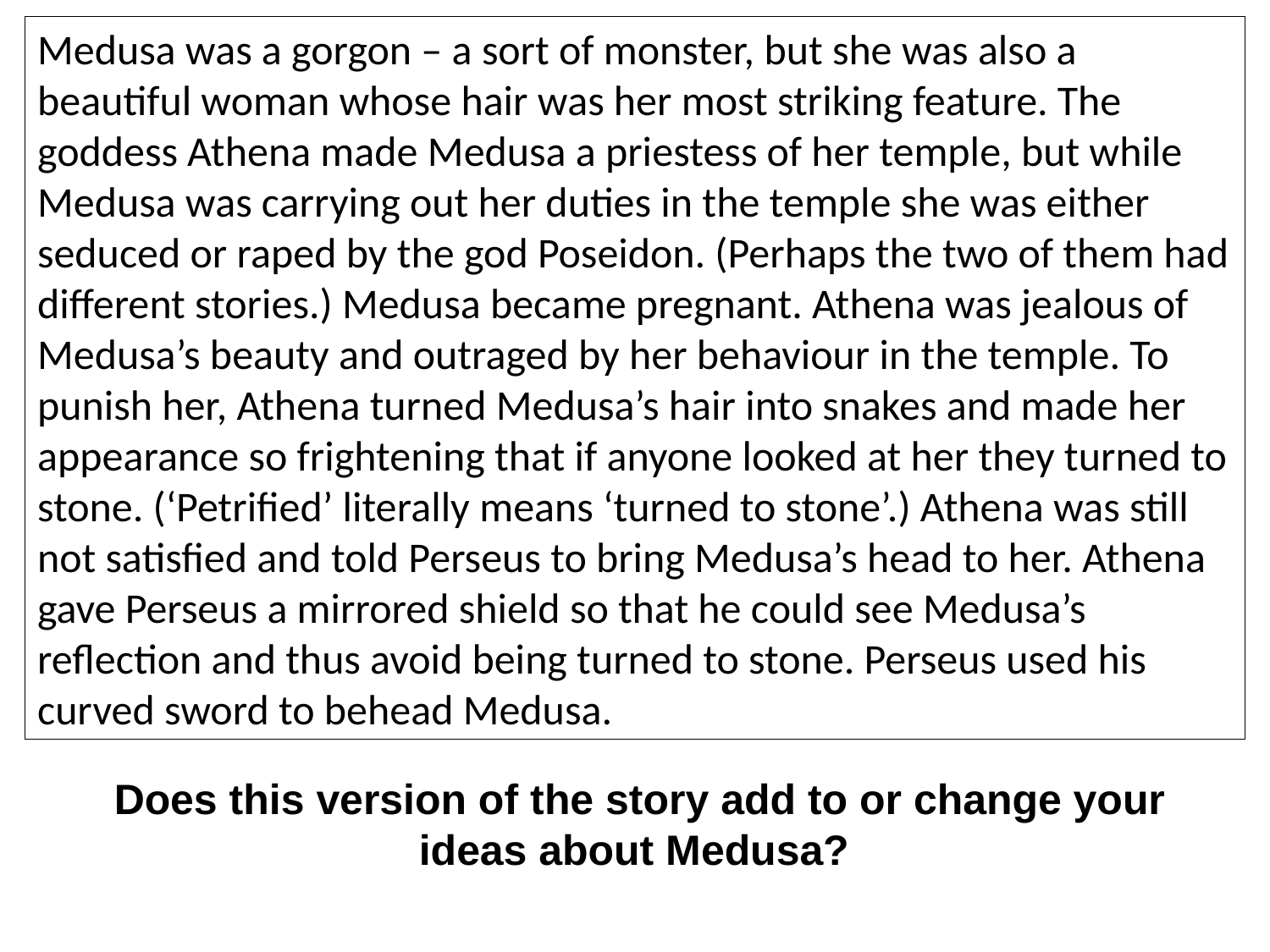

Medusa was a gorgon – a sort of monster, but she was also a beautiful woman whose hair was her most striking feature. The goddess Athena made Medusa a priestess of her temple, but while Medusa was carrying out her duties in the temple she was either seduced or raped by the god Poseidon. (Perhaps the two of them had different stories.) Medusa became pregnant. Athena was jealous of Medusa’s beauty and outraged by her behaviour in the temple. To punish her, Athena turned Medusa’s hair into snakes and made her appearance so frightening that if anyone looked at her they turned to stone. (‘Petrified’ literally means ‘turned to stone’.) Athena was still not satisfied and told Perseus to bring Medusa’s head to her. Athena gave Perseus a mirrored shield so that he could see Medusa’s reflection and thus avoid being turned to stone. Perseus used his curved sword to behead Medusa.
Does this version of the story add to or change your ideas about Medusa?